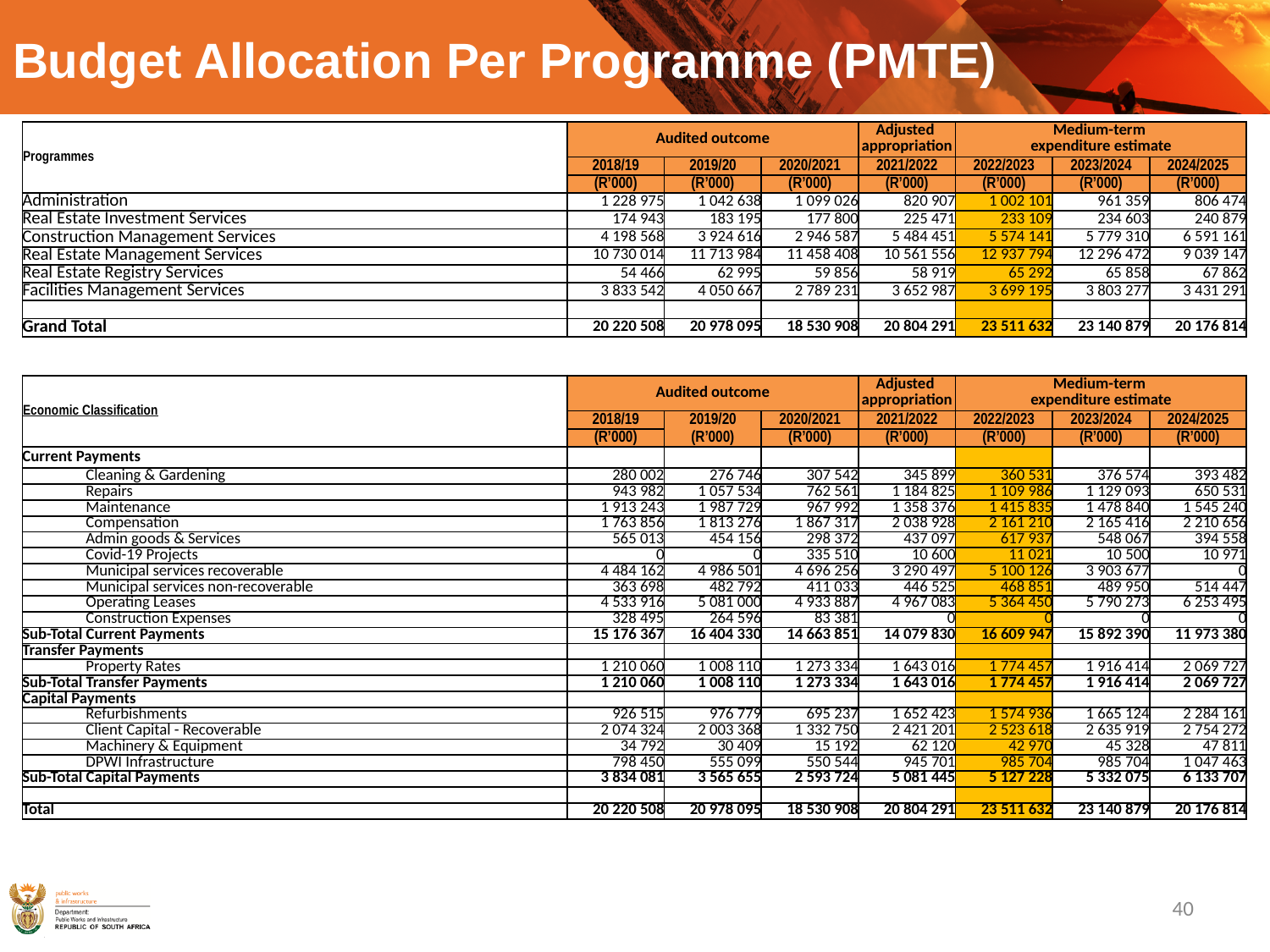

# Budget Allocation Per Programme (PMTE)
| Programmes | Audited outcome |  |  | Adjusted appropriation | Medium-term expenditure estimate |  |  |
| --- | --- | --- | --- | --- | --- | --- | --- |
|  | 2018/19 | 2019/20 | 2020/2021 | 2021/2022 | 2022/2023 | 2023/2024 | 2024/2025 |
|  | (R’000) | (R’000) | (R’000) | (R’000) | (R’000) | (R’000) | (R’000) |
| Administration | 1 228 975 | 1 042 638 | 1 099 026 | 820 907 | 1 002 101 | 961 359 | 806 474 |
| Real Estate Investment Services | 174 943 | 183 195 | 177 800 | 225 471 | 233 109 | 234 603 | 240 879 |
| Construction Management Services | 4 198 568 | 3 924 616 | 2 946 587 | 5 484 451 | 5 574 141 | 5 779 310 | 6 591 161 |
| Real Estate Management Services | 10 730 014 | 11 713 984 | 11 458 408 | 10 561 556 | 12 937 794 | 12 296 472 | 9 039 147 |
| Real Estate Registry Services | 54 466 | 62 995 | 59 856 | 58 919 | 65 292 | 65 858 | 67 862 |
| Facilities Management Services | 3 833 542 | 4 050 667 | 2 789 231 | 3 652 987 | 3 699 195 | 3 803 277 | 3 431 291 |
|  |  |  |  |  |  |  |  |
| Grand Total | 20 220 508 | 20 978 095 | 18 530 908 | 20 804 291 | 23 511 632 | 23 140 879 | 20 176 814 |
|  |  |  |  |  |  |  |  |
| Economic Classification | Audited outcome |  |  | Adjusted appropriation | Medium-term expenditure estimate |  |  |
|  | 2018/19 | 2019/20 | 2020/2021 | 2021/2022 | 2022/2023 | 2023/2024 | 2024/2025 |
|  | (R’000) | (R’000) | (R’000) | (R’000) | (R’000) | (R’000) | (R’000) |
| Current Payments |  |  |  |  |  |  |  |
| Cleaning & Gardening | 280 002 | 276 746 | 307 542 | 345 899 | 360 531 | 376 574 | 393 482 |
| Repairs | 943 982 | 1 057 534 | 762 561 | 1 184 825 | 1 109 986 | 1 129 093 | 650 531 |
| Maintenance | 1 913 243 | 1 987 729 | 967 992 | 1 358 376 | 1 415 835 | 1 478 840 | 1 545 240 |
| Compensation | 1 763 856 | 1 813 276 | 1 867 317 | 2 038 928 | 2 161 210 | 2 165 416 | 2 210 656 |
| Admin goods & Services | 565 013 | 454 156 | 298 372 | 437 097 | 617 937 | 548 067 | 394 558 |
| Covid-19 Projects | 0 | 0 | 335 510 | 10 600 | 11 021 | 10 500 | 10 971 |
| Municipal services recoverable | 4 484 162 | 4 986 501 | 4 696 256 | 3 290 497 | 5 100 126 | 3 903 677 | 0 |
| Municipal services non-recoverable | 363 698 | 482 792 | 411 033 | 446 525 | 468 851 | 489 950 | 514 447 |
| Operating Leases | 4 533 916 | 5 081 000 | 4 933 887 | 4 967 083 | 5 364 450 | 5 790 273 | 6 253 495 |
| Construction Expenses | 328 495 | 264 596 | 83 381 | 0 | 0 | 0 | 0 |
| Sub-Total Current Payments | 15 176 367 | 16 404 330 | 14 663 851 | 14 079 830 | 16 609 947 | 15 892 390 | 11 973 380 |
| Transfer Payments |  |  |  |  |  |  |  |
| Property Rates | 1 210 060 | 1 008 110 | 1 273 334 | 1 643 016 | 1 774 457 | 1 916 414 | 2 069 727 |
| Sub-Total Transfer Payments | 1 210 060 | 1 008 110 | 1 273 334 | 1 643 016 | 1 774 457 | 1 916 414 | 2 069 727 |
| Capital Payments |  |  |  |  |  |  |  |
| Refurbishments | 926 515 | 976 779 | 695 237 | 1 652 423 | 1 574 936 | 1 665 124 | 2 284 161 |
| Client Capital - Recoverable | 2 074 324 | 2 003 368 | 1 332 750 | 2 421 201 | 2 523 618 | 2 635 919 | 2 754 272 |
| Machinery & Equipment | 34 792 | 30 409 | 15 192 | 62 120 | 42 970 | 45 328 | 47 811 |
| DPWI Infrastructure | 798 450 | 555 099 | 550 544 | 945 701 | 985 704 | 985 704 | 1 047 463 |
| Sub-Total Capital Payments | 3 834 081 | 3 565 655 | 2 593 724 | 5 081 445 | 5 127 228 | 5 332 075 | 6 133 707 |
|  |  |  |  |  |  |  |  |
| Total | 20 220 508 | 20 978 095 | 18 530 908 | 20 804 291 | 23 511 632 | 23 140 879 | 20 176 814 |
40